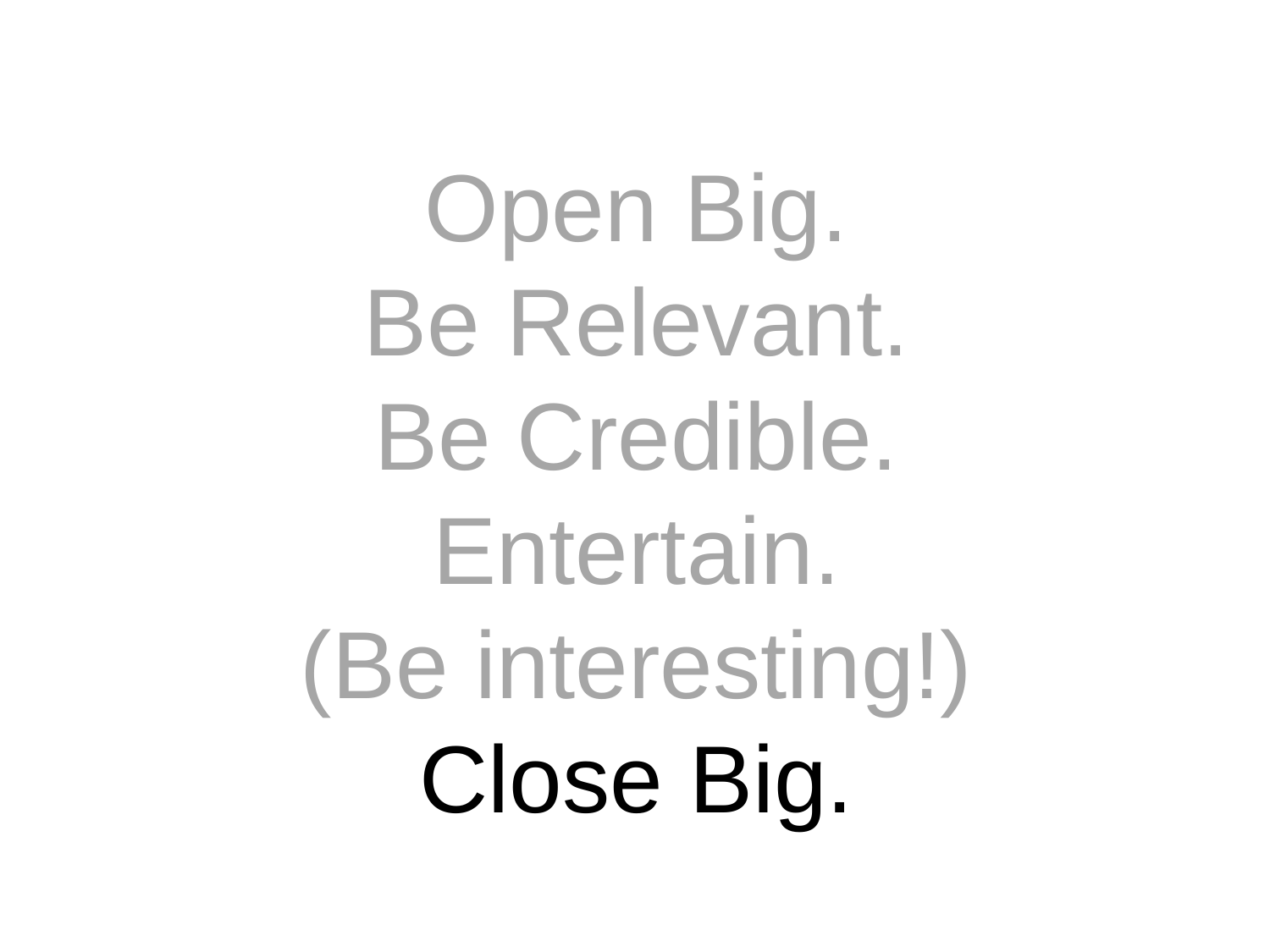

Open Big.
Be Relevant.
Be Credible.
Entertain.
(Be interesting!)
Close Big.